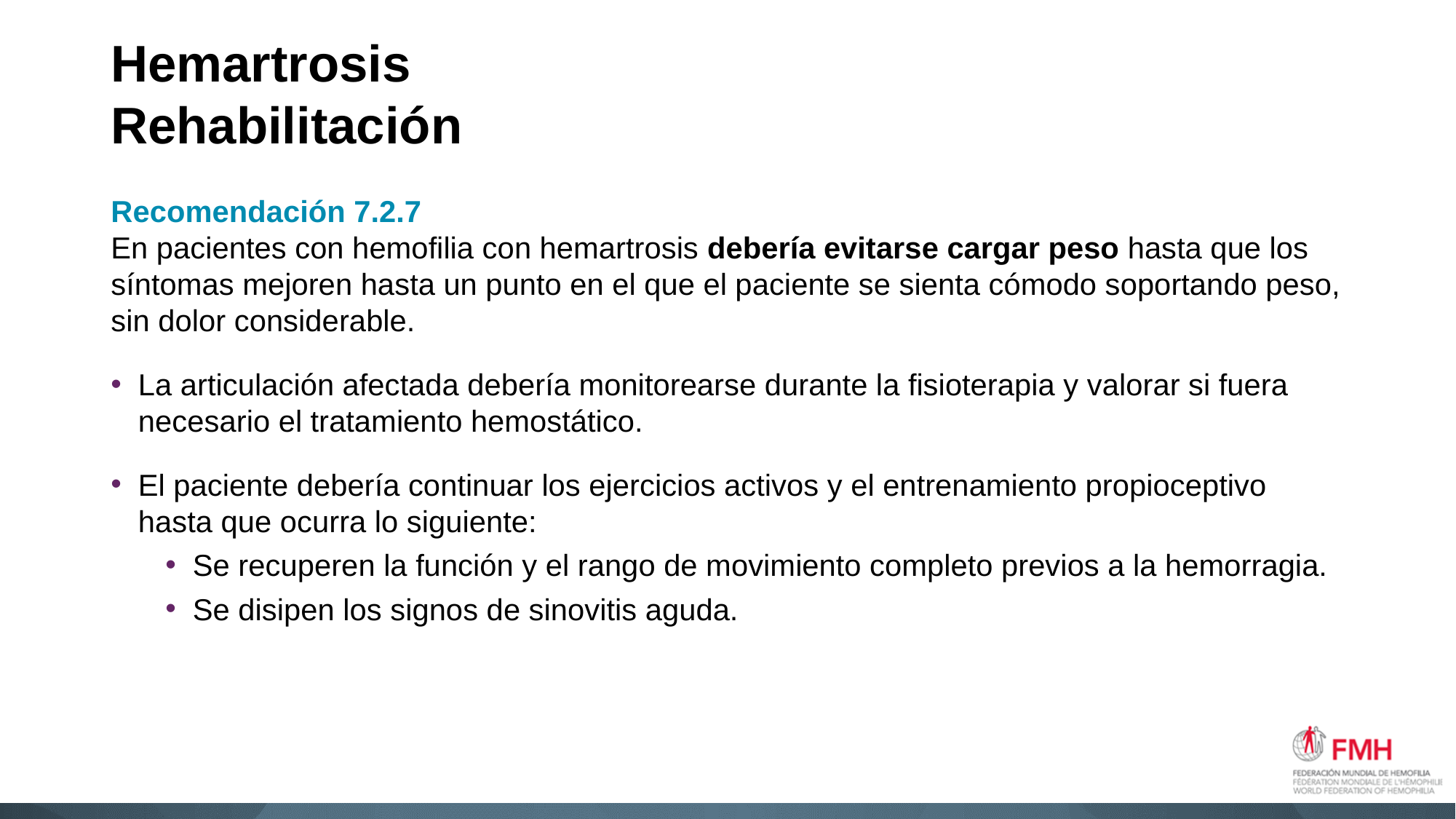

# Hemartrosis Rehabilitación
Recomendación 7.2.7
En pacientes con hemofilia con hemartrosis debería evitarse cargar peso hasta que los síntomas mejoren hasta un punto en el que el paciente se sienta cómodo soportando peso, sin dolor considerable.
La articulación afectada debería monitorearse durante la fisioterapia y valorar si fuera necesario el tratamiento hemostático.
El paciente debería continuar los ejercicios activos y el entrenamiento propioceptivo hasta que ocurra lo siguiente:
Se recuperen la función y el rango de movimiento completo previos a la hemorragia.
Se disipen los signos de sinovitis aguda.